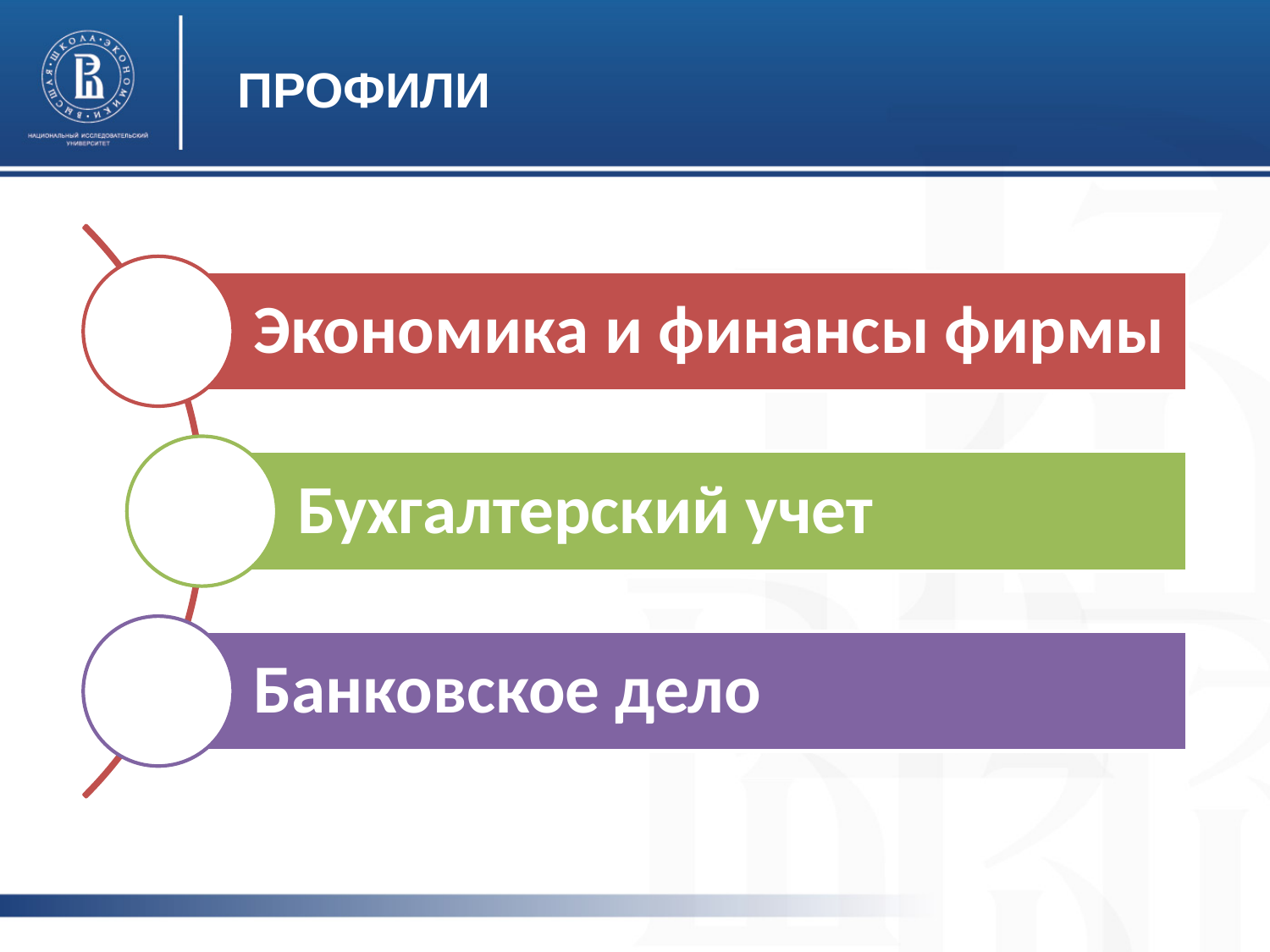

ПРОФИЛИ
Экономика и финансы фирмы
Бухгалтерский учет
Банковское дело